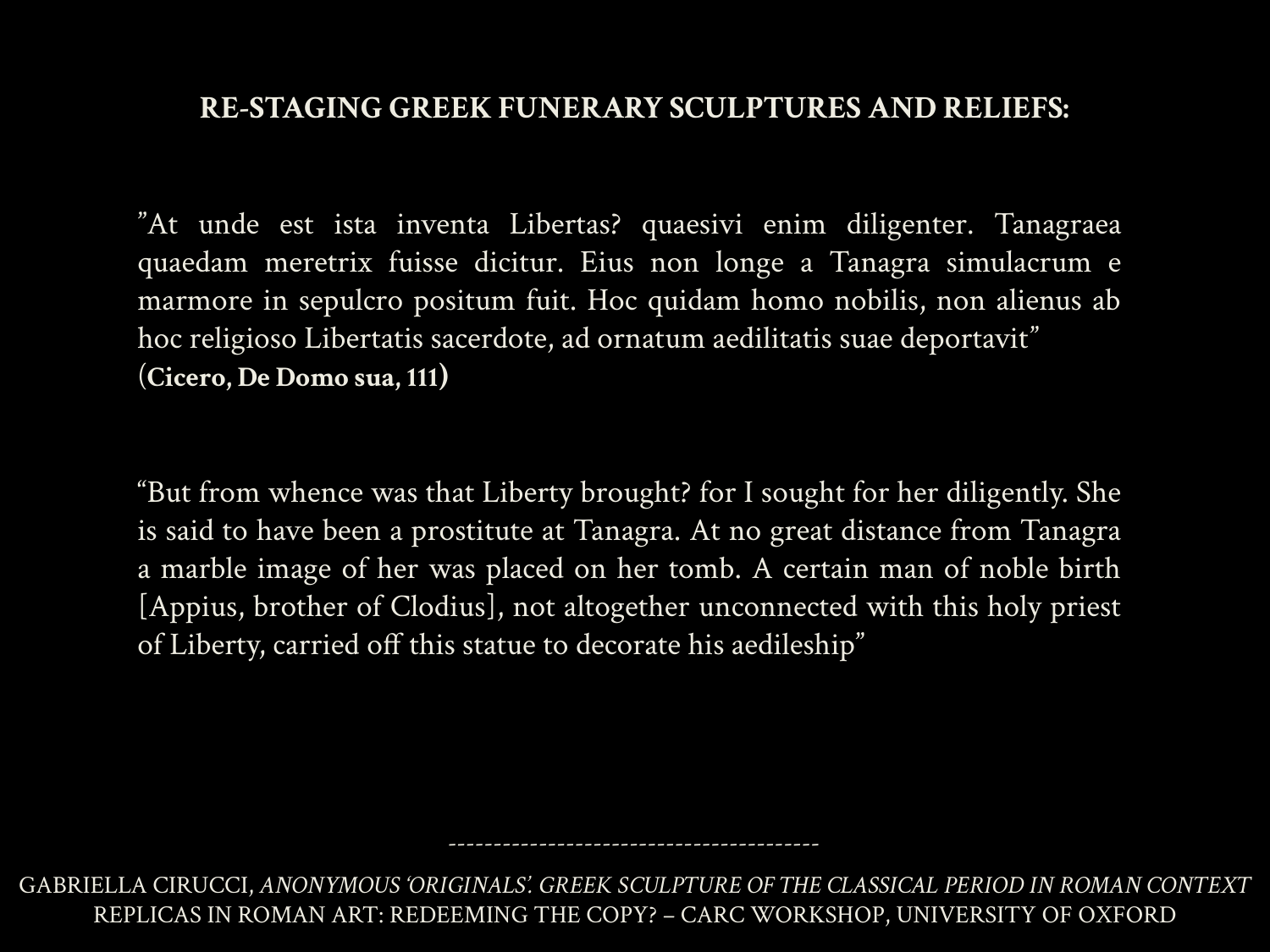

Re-staging Greek Funerary Sculptures and Reliefs:
”At unde est ista inventa Libertas? quaesivi enim diligenter. Tanagraea quaedam meretrix fuisse dicitur. Eius non longe a Tanagra simulacrum e marmore in sepulcro positum fuit. Hoc quidam homo nobilis, non alienus ab hoc religioso Libertatis sacerdote, ad ornatum aedilitatis suae deportavit”
(Cicero, De Domo sua, 111)
“But from whence was that Liberty brought? for I sought for her diligently. She is said to have been a prostitute at Tanagra. At no great distance from Tanagra a marble image of her was placed on her tomb. A certain man of noble birth [Appius, brother of Clodius], not altogether unconnected with this holy priest of Liberty, carried off this statue to decorate his aedileship”
-----------------------------------------
Gabriella Cirucci, Anonymous ‘Originals’. Greek Sculpture of the Classical Period in Roman Context
Replicas in Roman Art: Redeeming the Copy? – CARC Workshop, University of Oxford